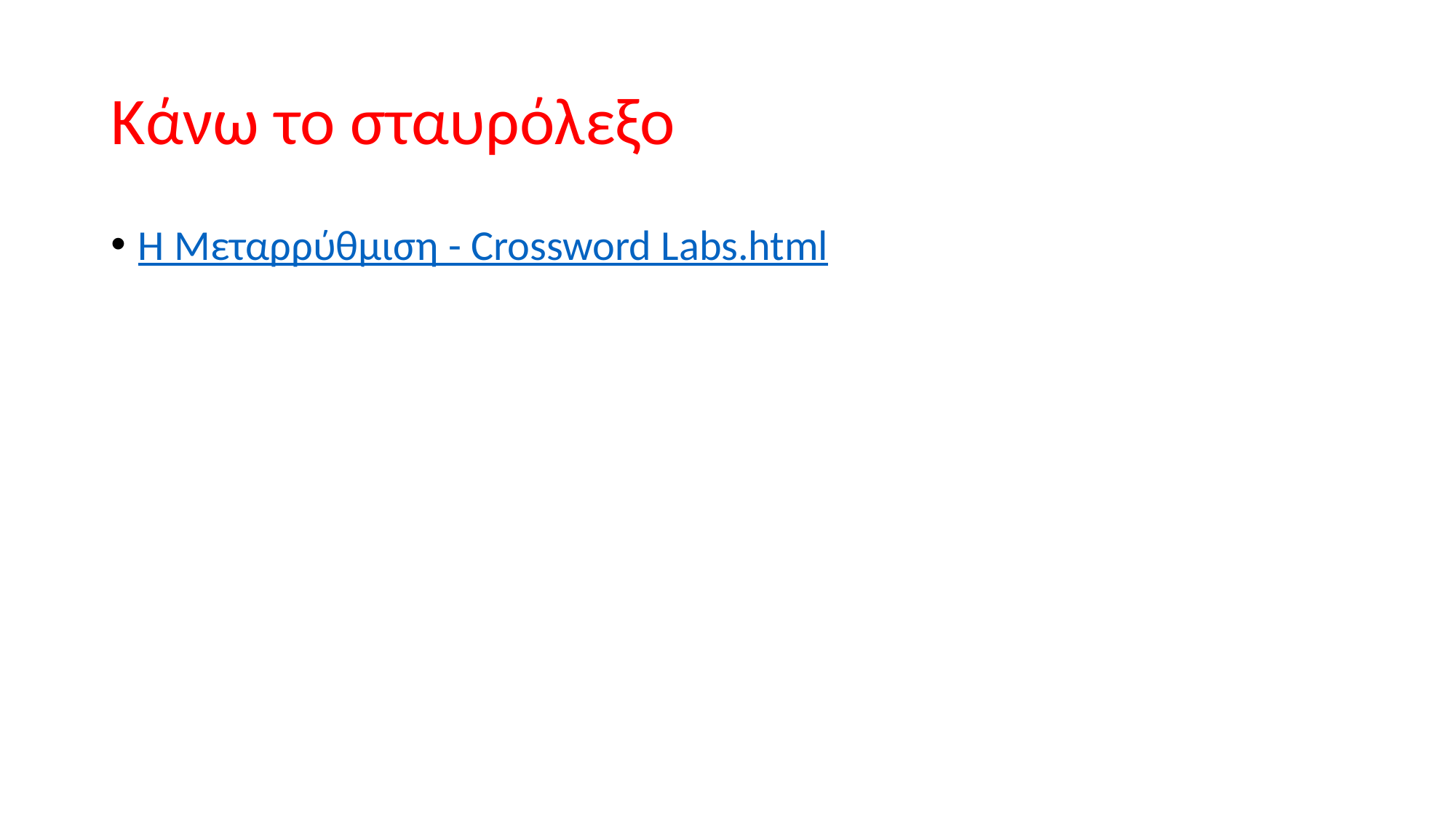

# Κάνω το σταυρόλεξο
Η Μεταρρύθμιση - Crossword Labs.html